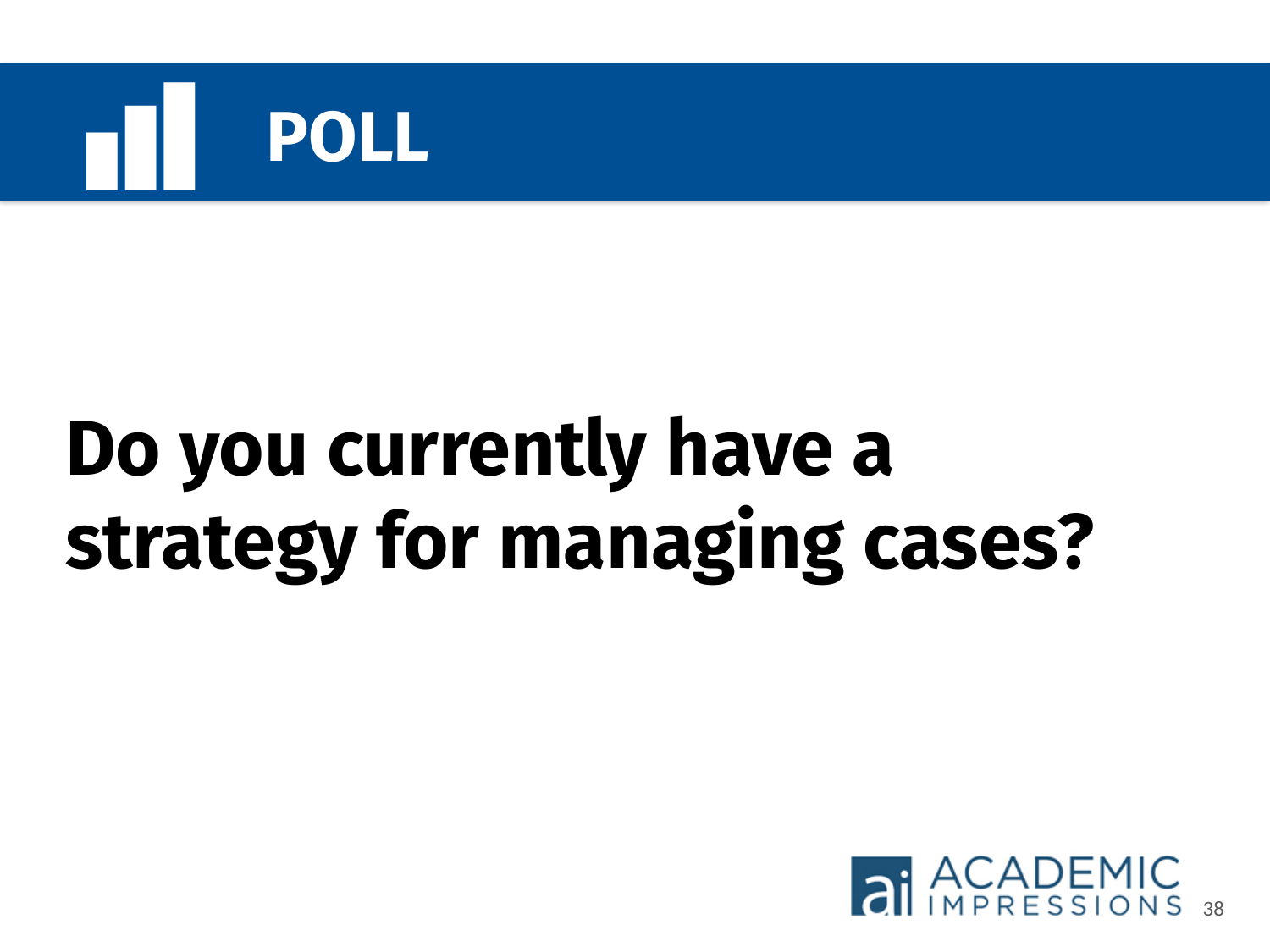

Do you currently have a strategy for managing cases?